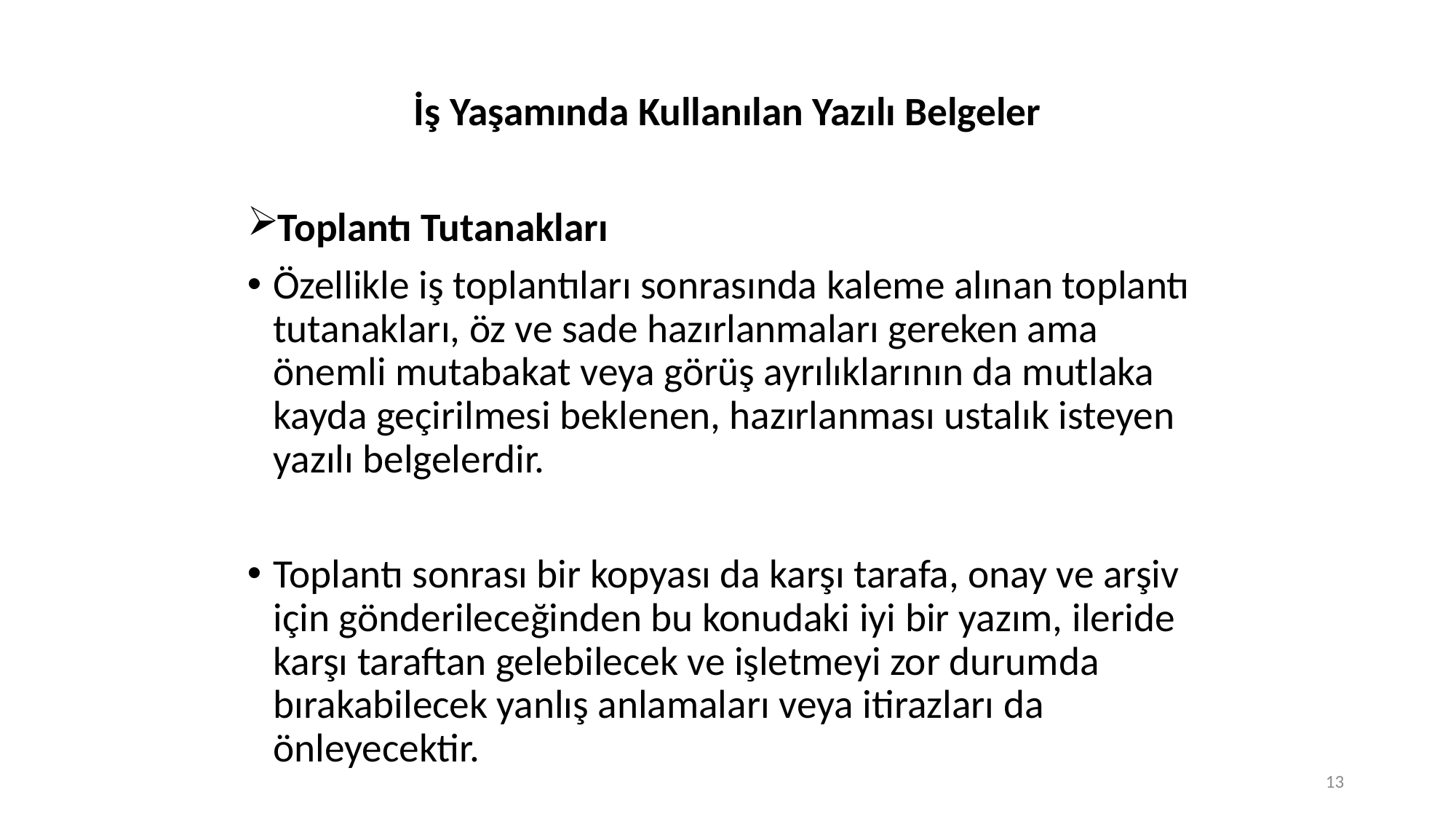

İş Yaşamında Kullanılan Yazılı Belgeler

Toplantı Tutanakları
Özellikle iş toplantıları sonrasında kaleme alınan toplantı tutanakları, öz ve sade hazırlanmaları gereken ama önemli mutabakat veya görüş ayrılıklarının da mutlaka kayda geçirilmesi beklenen, hazırlanması ustalık isteyen yazılı belgelerdir.

Toplantı sonrası bir kopyası da karşı tarafa, onay ve arşiv için gönderileceğinden bu konudaki iyi bir yazım, ileride karşı taraftan gelebilecek ve işletmeyi zor durumda bırakabilecek yanlış anlamaları veya itirazları da önleyecektir.

13